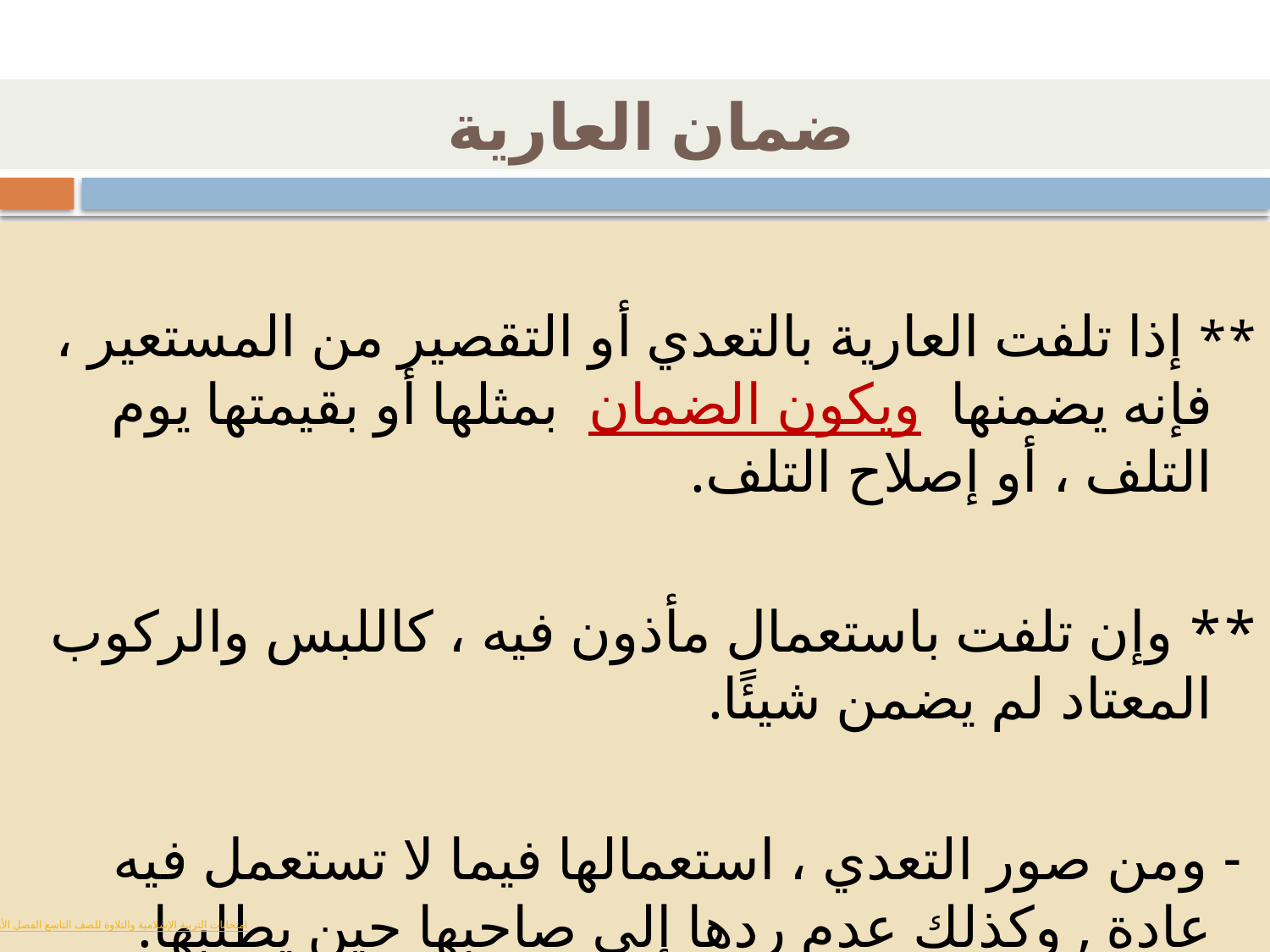

# ضمان العارية

** إذا تلفت العارية بالتعدي أو التقصير من المستعير ، فإنه يضمنها  ويكون الضمان  بمثلها أو بقيمتها يوم التلف ، أو إصلاح التلف.

** وإن تلفت باستعمال مأذون فيه ، كاللبس والركوب المعتاد لم يضمن شيئًا.

 - ومن صور التعدي ، استعمالها فيما لا تستعمل فيه عادة , وكذلك عدم ردها إلى صاحبها حين يطلبها.
امتحانات التربية الإسلامية والتلاوة للصف التاسع الفصل الأول